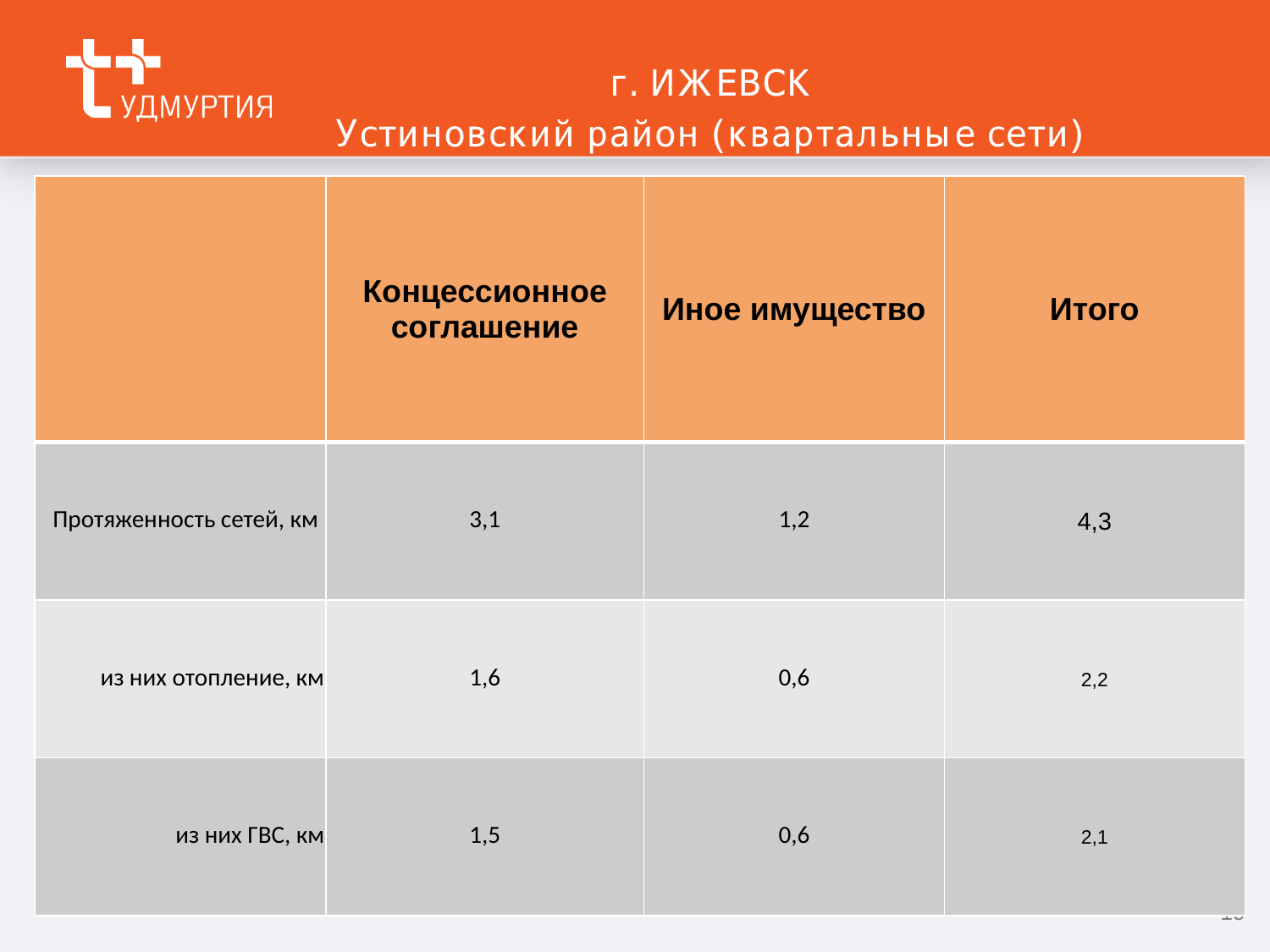

г. ИЖЕВСК
Устиновский район (квартальные сети)
|  | Концессионное соглашение | Иное имущество | Итого |
| --- | --- | --- | --- |
| Протяженность сетей, км | 3,1 | 1,2 | 4,3 |
| из них отопление, км | 1,6 | 0,6 | 2,2 |
| из них ГВС, км | 1,5 | 0,6 | 2,1 |
19